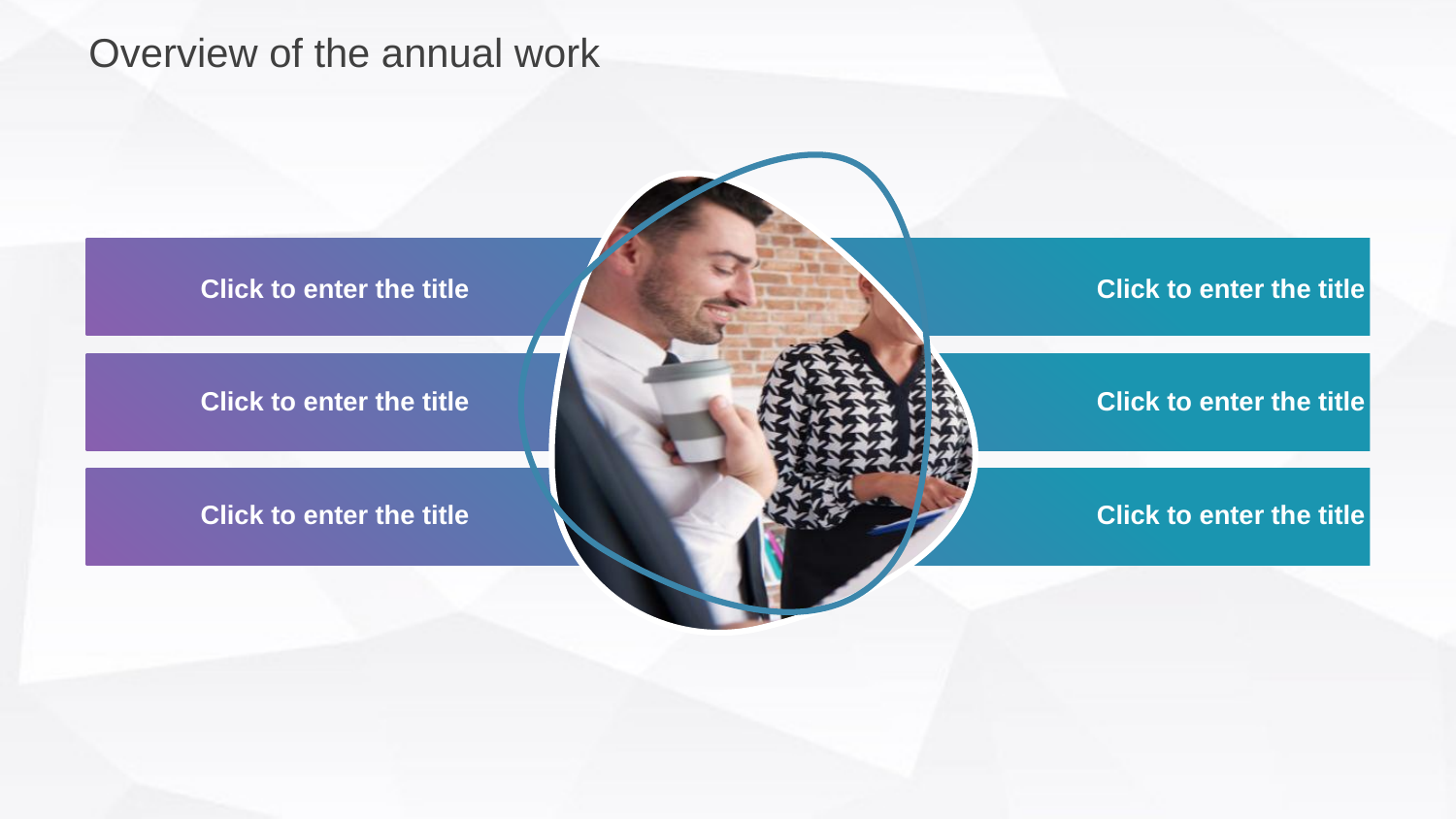

Overview of the annual work

Click to enter the title
Click to enter the title

Click to enter the title
Click to enter the title

Click to enter the title
Click to enter the title